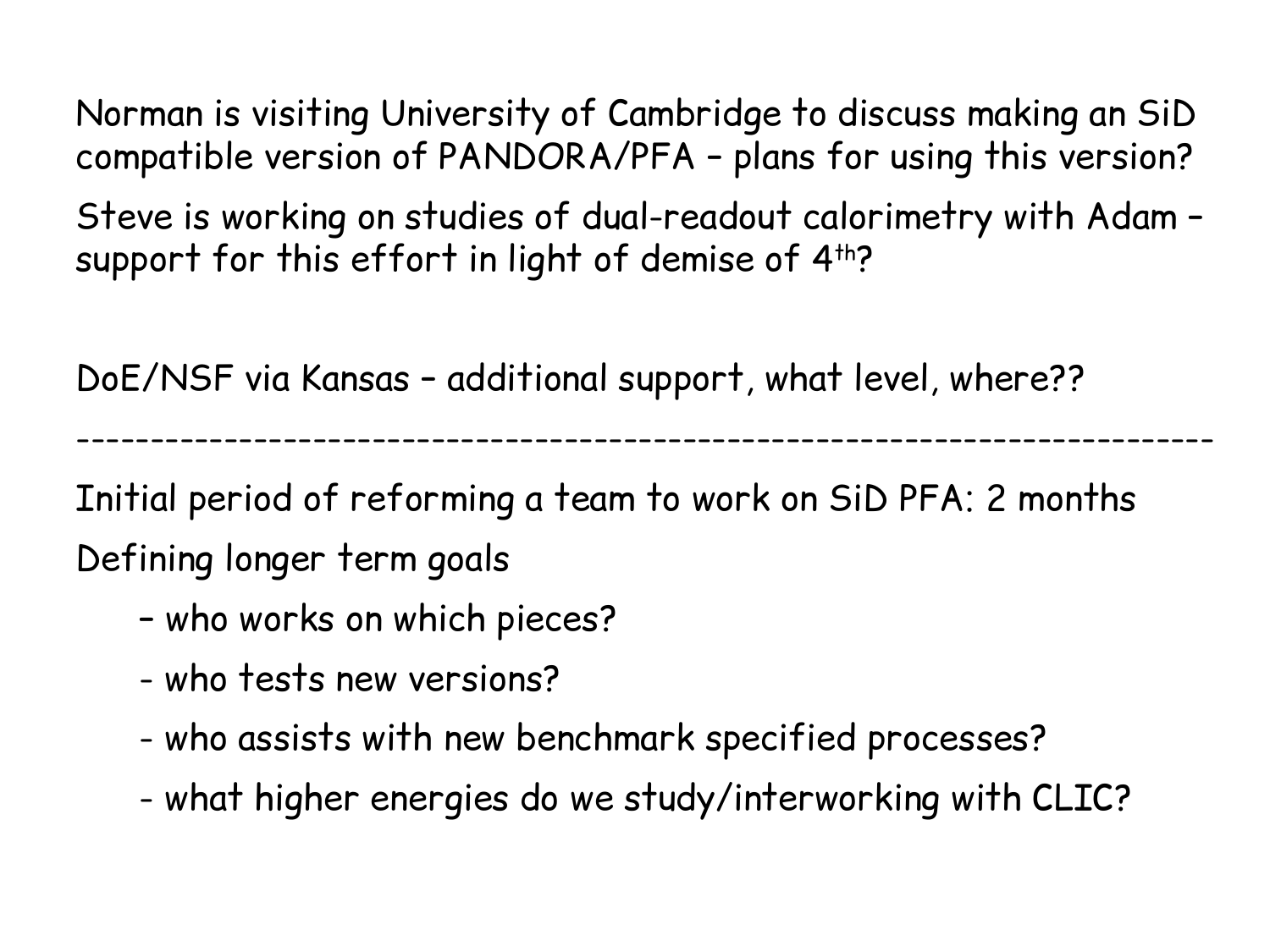

Norman is visiting University of Cambridge to discuss making an SiD compatible version of PANDORA/PFA – plans for using this version?
Steve is working on studies of dual-readout calorimetry with Adam – support for this effort in light of demise of 4th?

DoE/NSF via Kansas – additional support, what level, where??
-----------------------------------------------------------------------------
Initial period of reforming a team to work on SiD PFA: 2 months
Defining longer term goals
      – who works on which pieces?
      - who tests new versions?
      - who assists with new benchmark specified processes?
      - what higher energies do we study/interworking with CLIC?